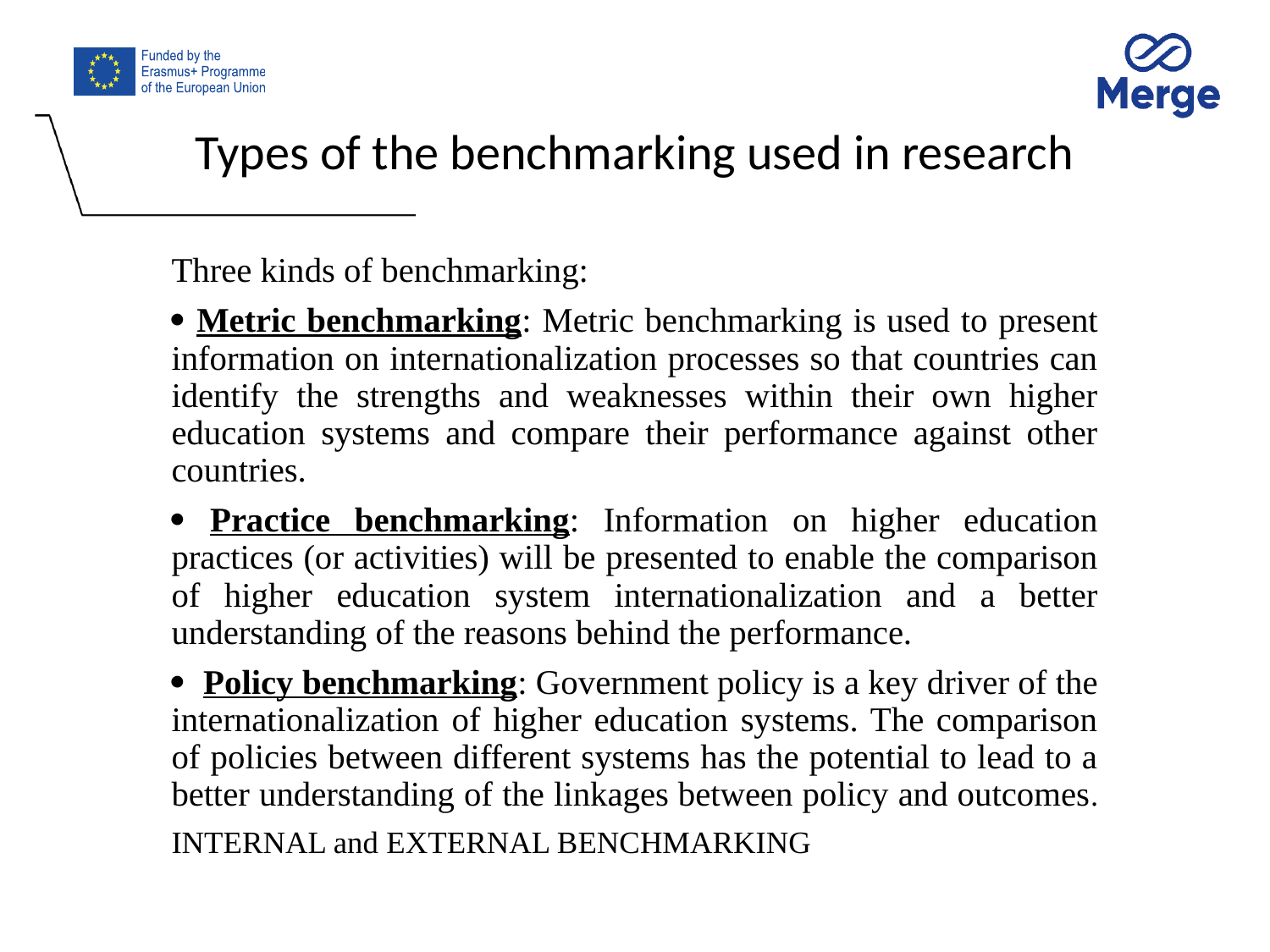

# Types of the benchmarking used in research
Three kinds of benchmarking:
• Metric benchmarking: Metric benchmarking is used to present information on internationalization processes so that countries can identify the strengths and weaknesses within their own higher education systems and compare their performance against other countries.
• Practice benchmarking: Information on higher education practices (or activities) will be presented to enable the comparison of higher education system internationalization and a better understanding of the reasons behind the performance.
•  Policy benchmarking: Government policy is a key driver of the internationalization of higher education systems. The comparison of policies between different systems has the potential to lead to a better understanding of the linkages between policy and outcomes.
INTERNAL and EXTERNAL BENCHMARKING